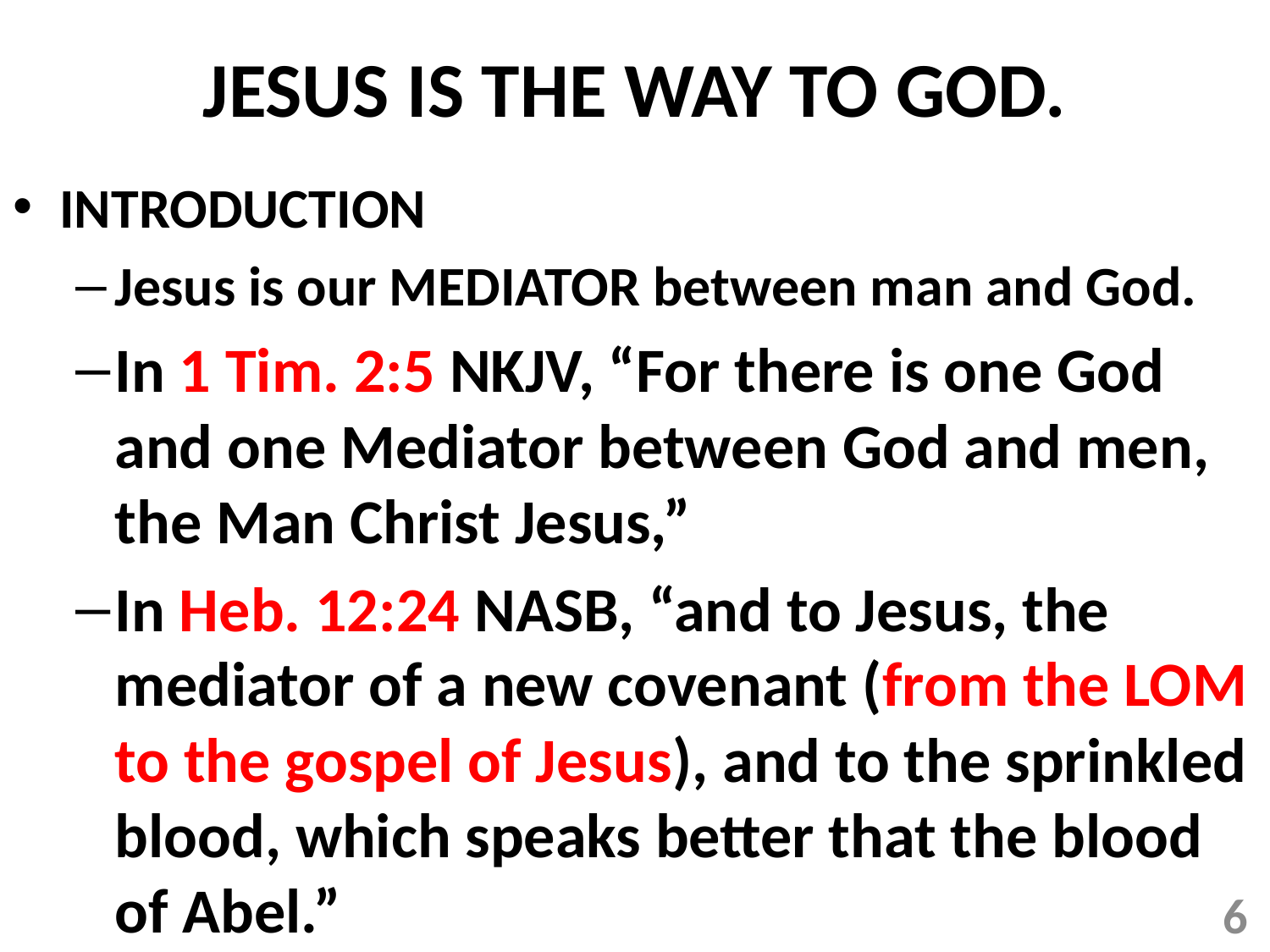

# JESUS IS THE WAY TO GOD.
INTRODUCTION
Jesus is our MEDIATOR between man and God.
In 1 Tim. 2:5 NKJV, “For there is one God and one Mediator between God and men, the Man Christ Jesus,”
In Heb. 12:24 NASB, “and to Jesus, the mediator of a new covenant (from the LOM to the gospel of Jesus), and to the sprinkled blood, which speaks better that the blood of Abel.”
6